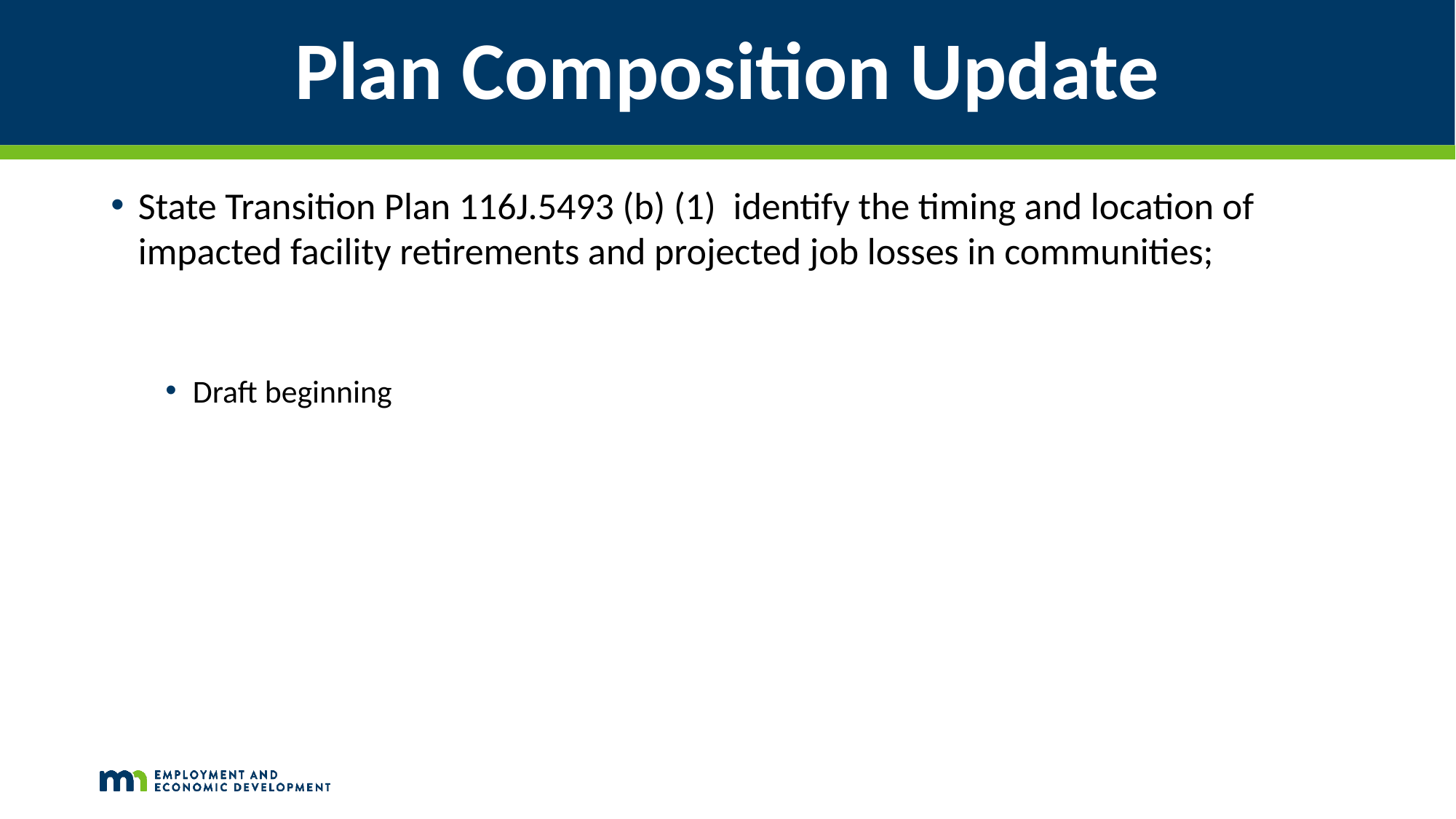

# Plan Composition Update
State Transition Plan 116J.5493 (b) (1)  identify the timing and location of impacted facility retirements and projected job losses in communities;

Draft beginning